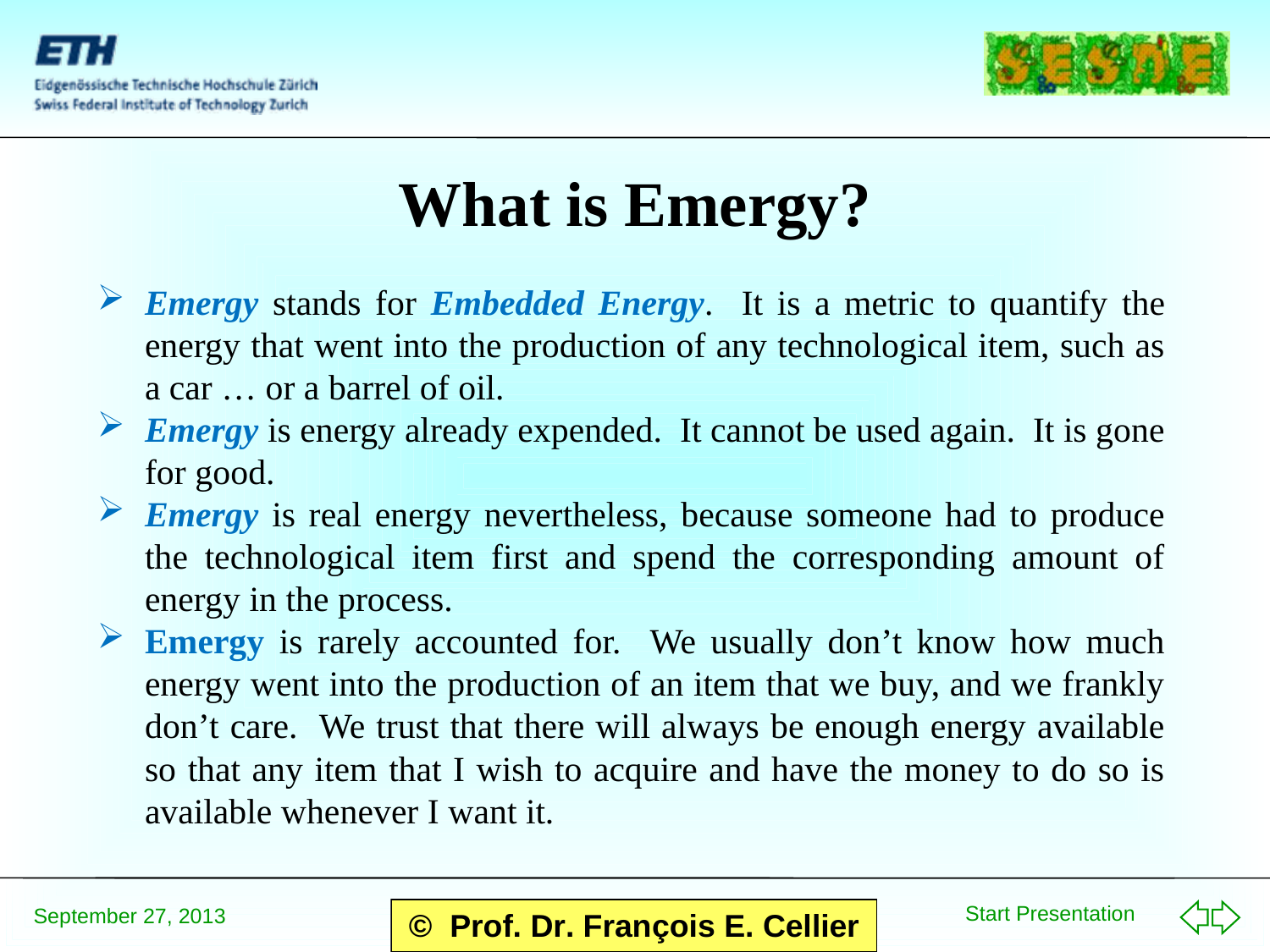

# What is Emergy?
Emergy stands for Embedded Energy.  It is a metric to quantify the energy that went into the production of any technological item, such as a car … or a barrel of oil.
Emergy is energy already expended.  It cannot be used again.  It is gone for good.
Emergy is real energy nevertheless, because someone had to produce the technological item first and spend the corresponding amount of energy in the process.
Emergy is rarely accounted for.  We usually don’t know how much energy went into the production of an item that we buy, and we frankly don’t care.  We trust that there will always be enough energy available so that any item that I wish to acquire and have the money to do so is available whenever I want it.